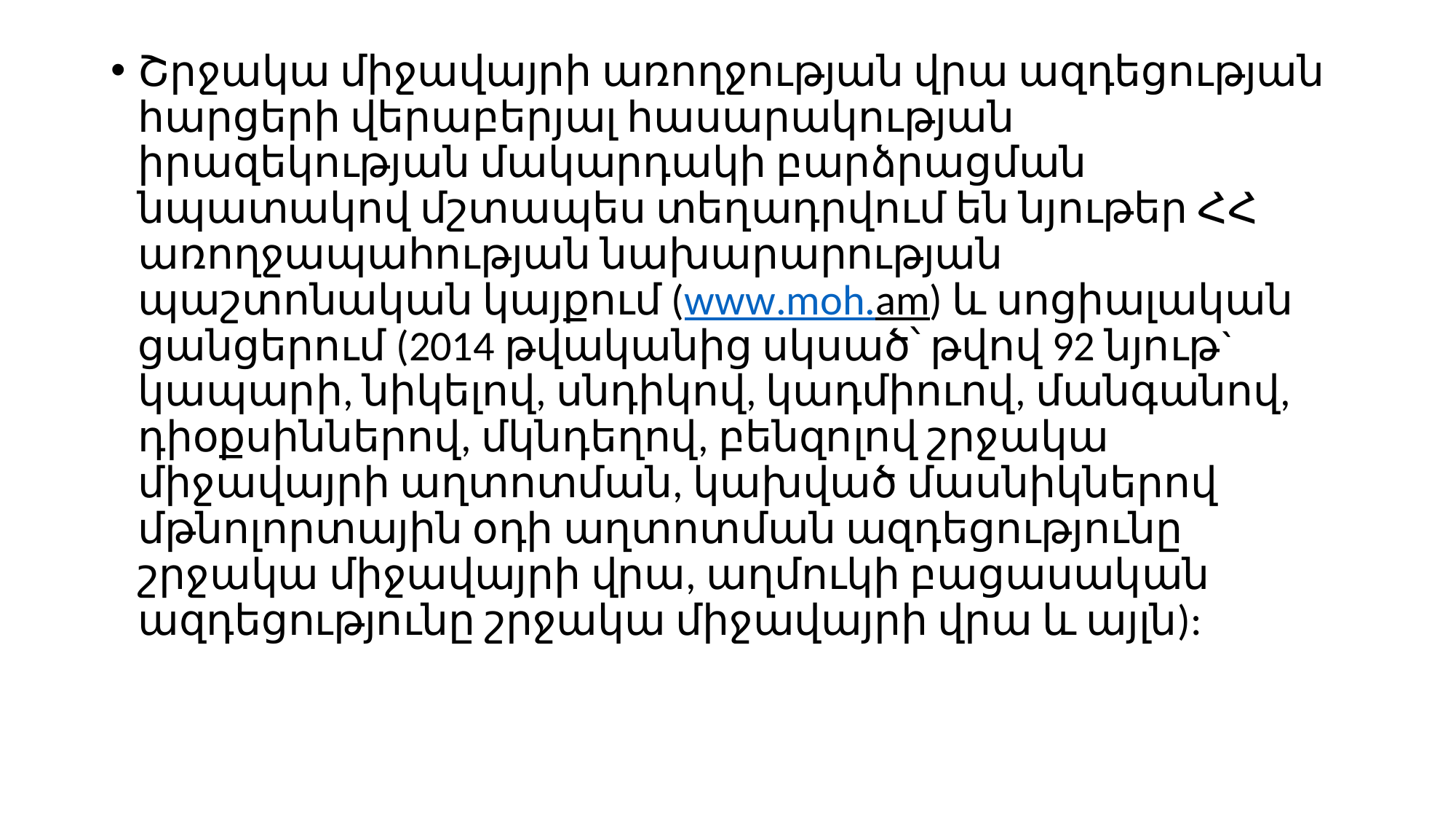

Շրջակա միջավայրի առողջության վրա ազդեցության հարցերի վերաբերյալ հասարակության իրազեկության մակարդակի բարձրացման նպատակով մշտապես տեղադրվում են նյութեր ՀՀ առողջապահության նախարարության պաշտոնական կայքում (www.moh.am) և սոցիալական ցանցերում (2014 թվականից սկսած՝ թվով 92 նյութ` կապարի, նիկելով, սնդիկով, կադմիուով, մանգանով, դիօքսիններով, մկնդեղով, բենզոլով շրջակա միջավայրի աղտոտման, կախված մասնիկներով մթնոլորտային օդի աղտոտման ազդեցությունը շրջակա միջավայրի վրա, աղմուկի բացասական ազդեցությունը շրջակա միջավայրի վրա և այլն):